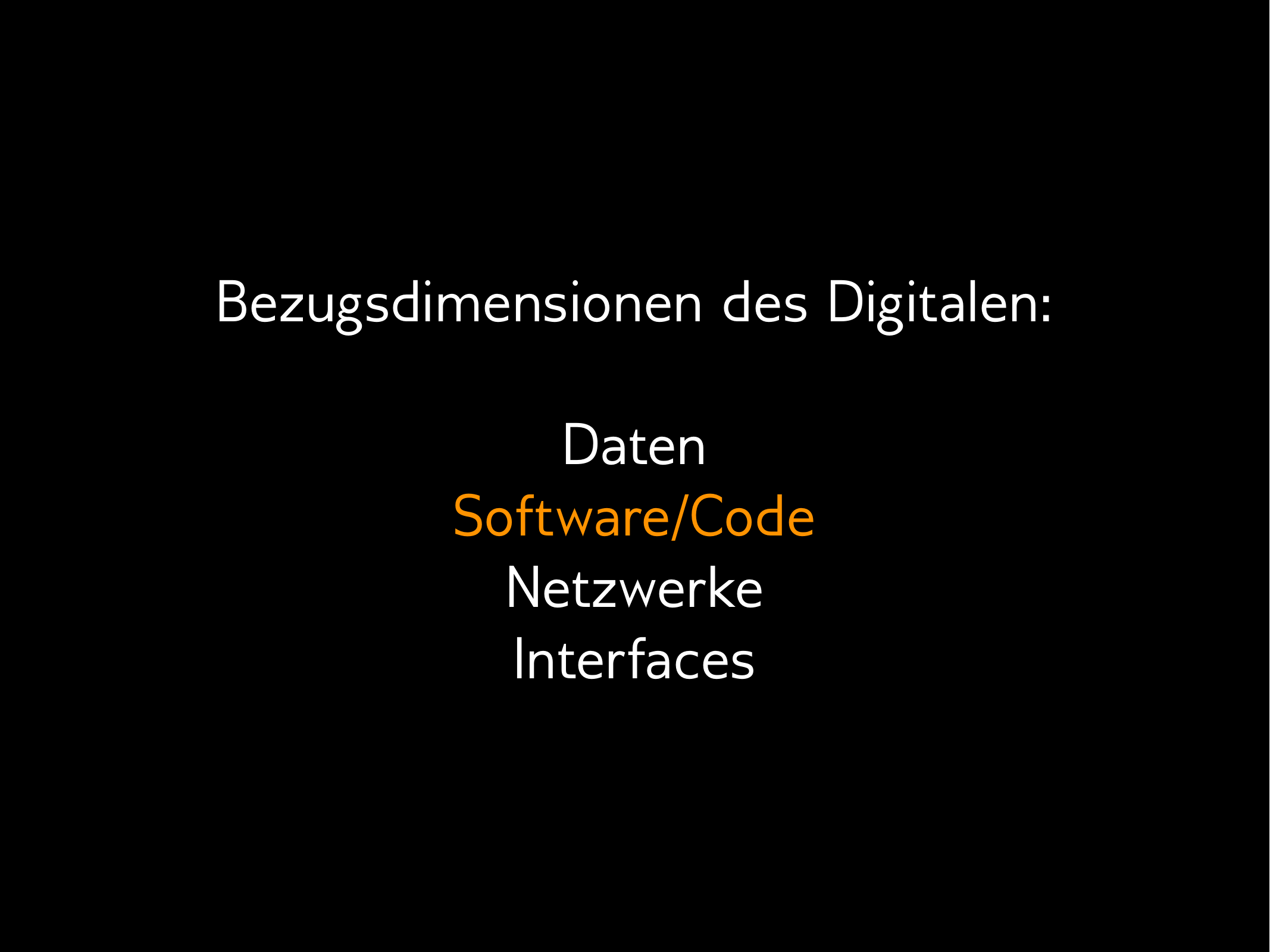

Bezugsdimensionen des Digitalen:

Daten
Software/Code
Netzwerke
Interfaces